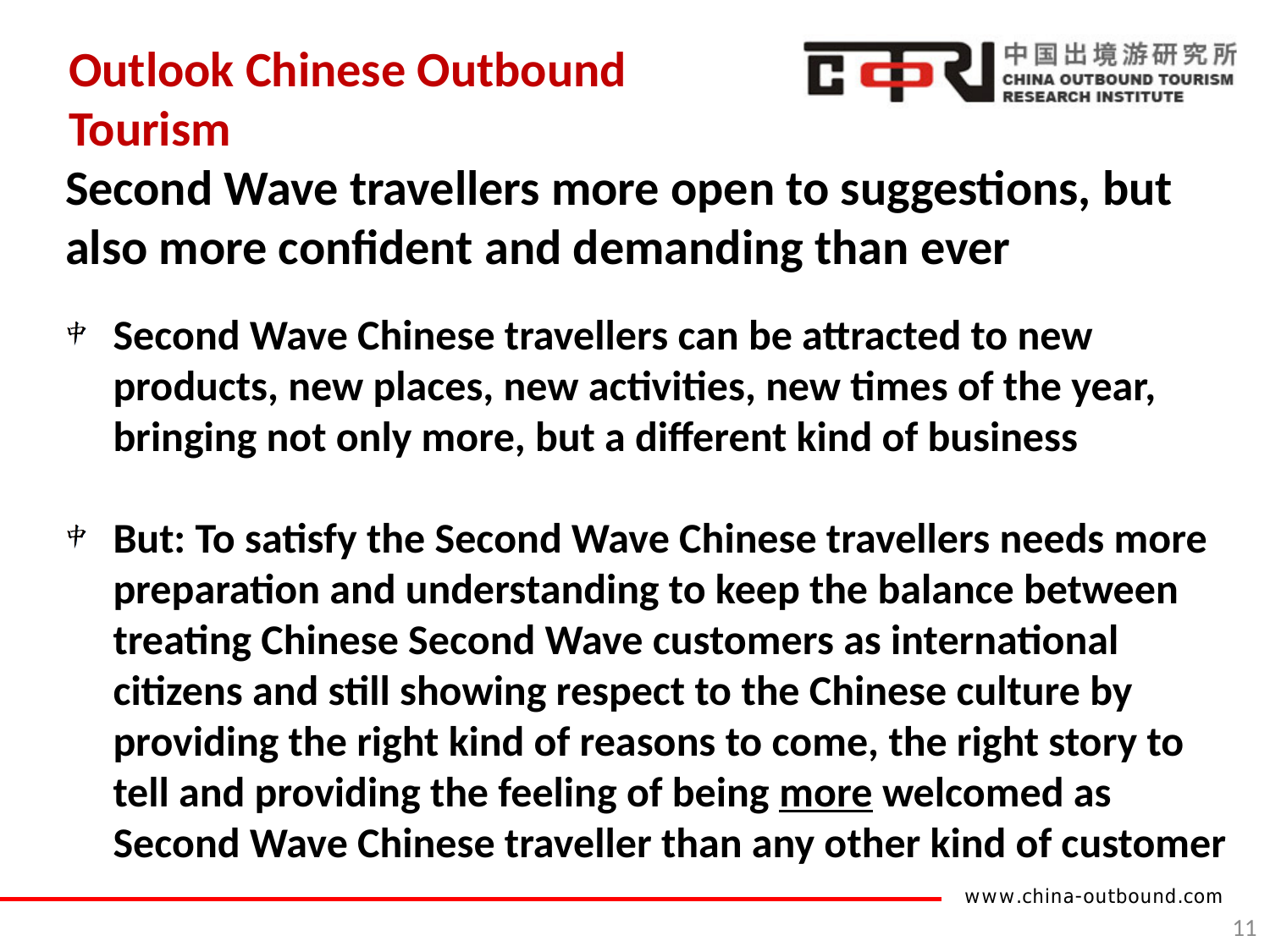

Outlook Chinese Outbound
Tourism

Second Wave travellers more open to suggestions, but also more confident and demanding than ever

Second Wave Chinese travellers can be attracted to new products, new places, new activities, new times of the year,  bringing not only more, but a different kind of business

But: To satisfy the Second Wave Chinese travellers needs more preparation and understanding to keep the balance between treating Chinese Second Wave customers as international citizens and still showing respect to the Chinese culture by
providing the right kind of reasons to come, the right story to tell and providing the feeling of being more welcomed as Second Wave Chinese traveller than any other kind of customer

11